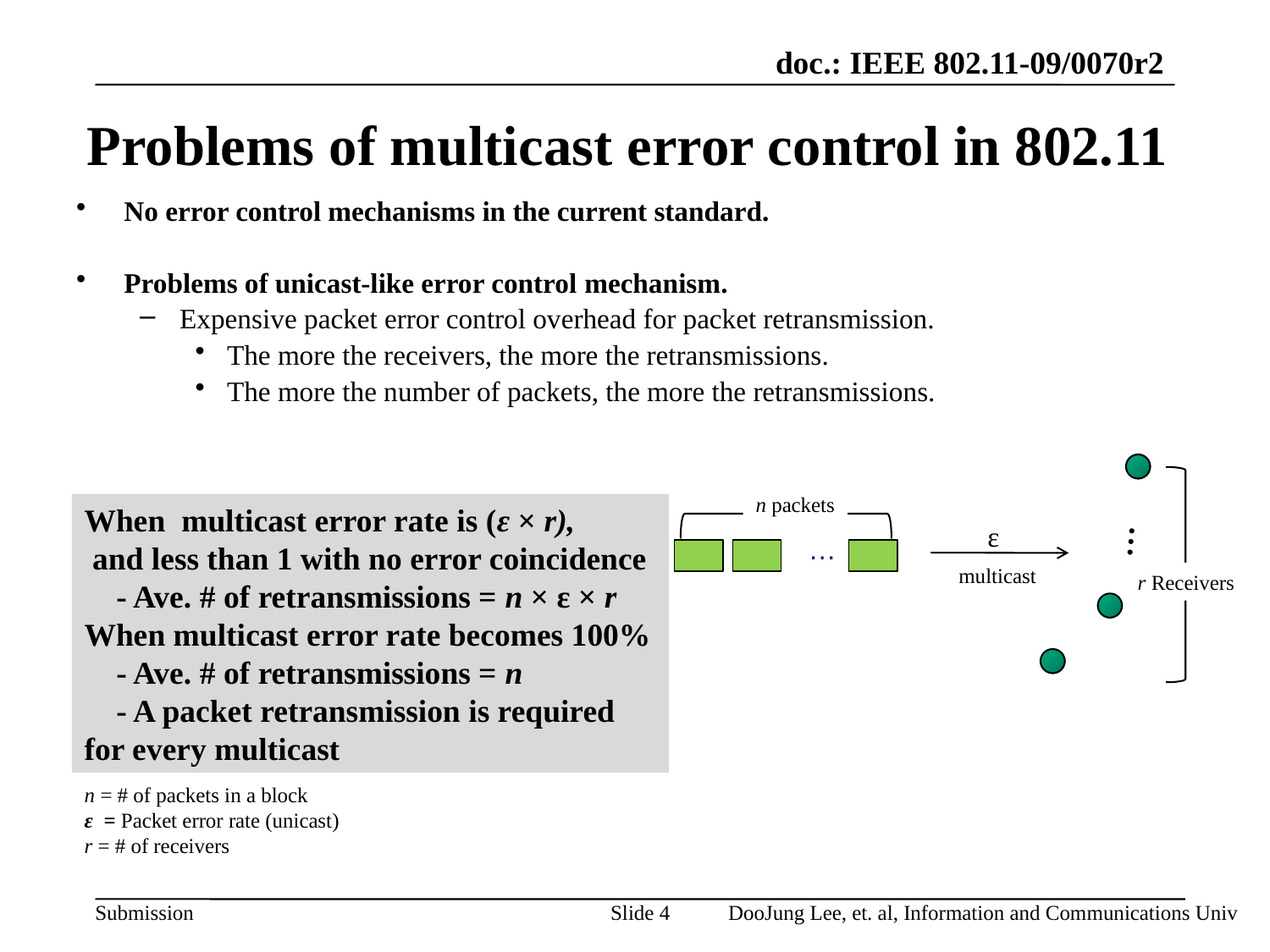

Problems of multicast error control in 802.11
No error control mechanisms in the current standard.

Problems of unicast-like error control mechanism.
Expensive packet error control overhead for packet retransmission.
The more the receivers, the more the retransmissions.
The more the number of packets, the more the retransmissions.

n packets
ε
…
…

r Receivers

When  multicast error rate is (ε × r),
 and less than 1 with no error coincidence
    - Ave. # of retransmissions = n × ε × r
When multicast error rate becomes 100%
    - Ave. # of retransmissions = n
    - A packet retransmission is required for every multicast
multicast
n = # of packets in a block
ε  = Packet error rate (unicast)
r = # of receivers
Slide 4
DooJung Lee, et. al, Information and Communications Univ